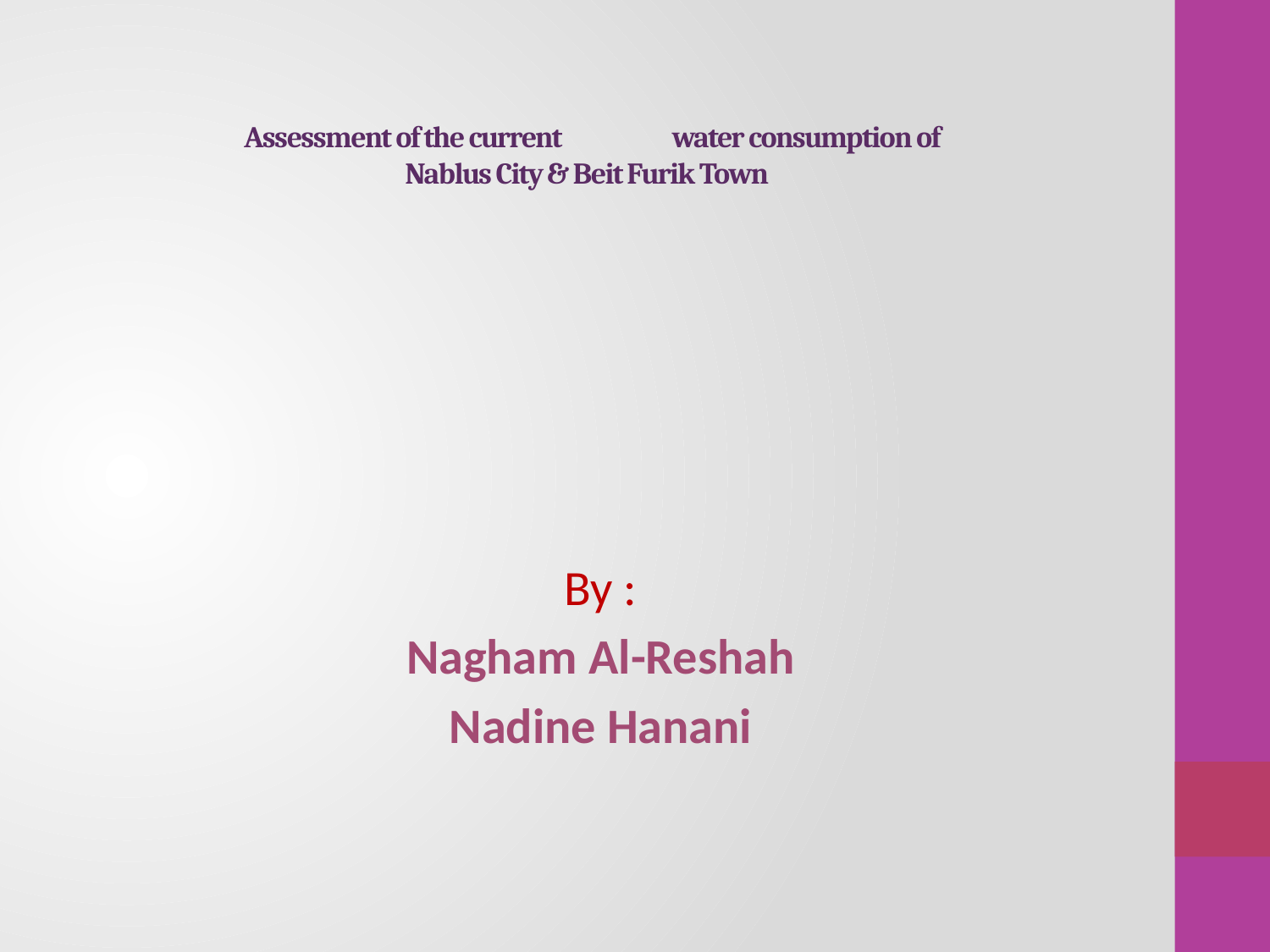

# Assessment of the current                       water consumption of Nablus City & Beit Furik Town

By :
Nagham Al-Reshah
Nadine Hanani